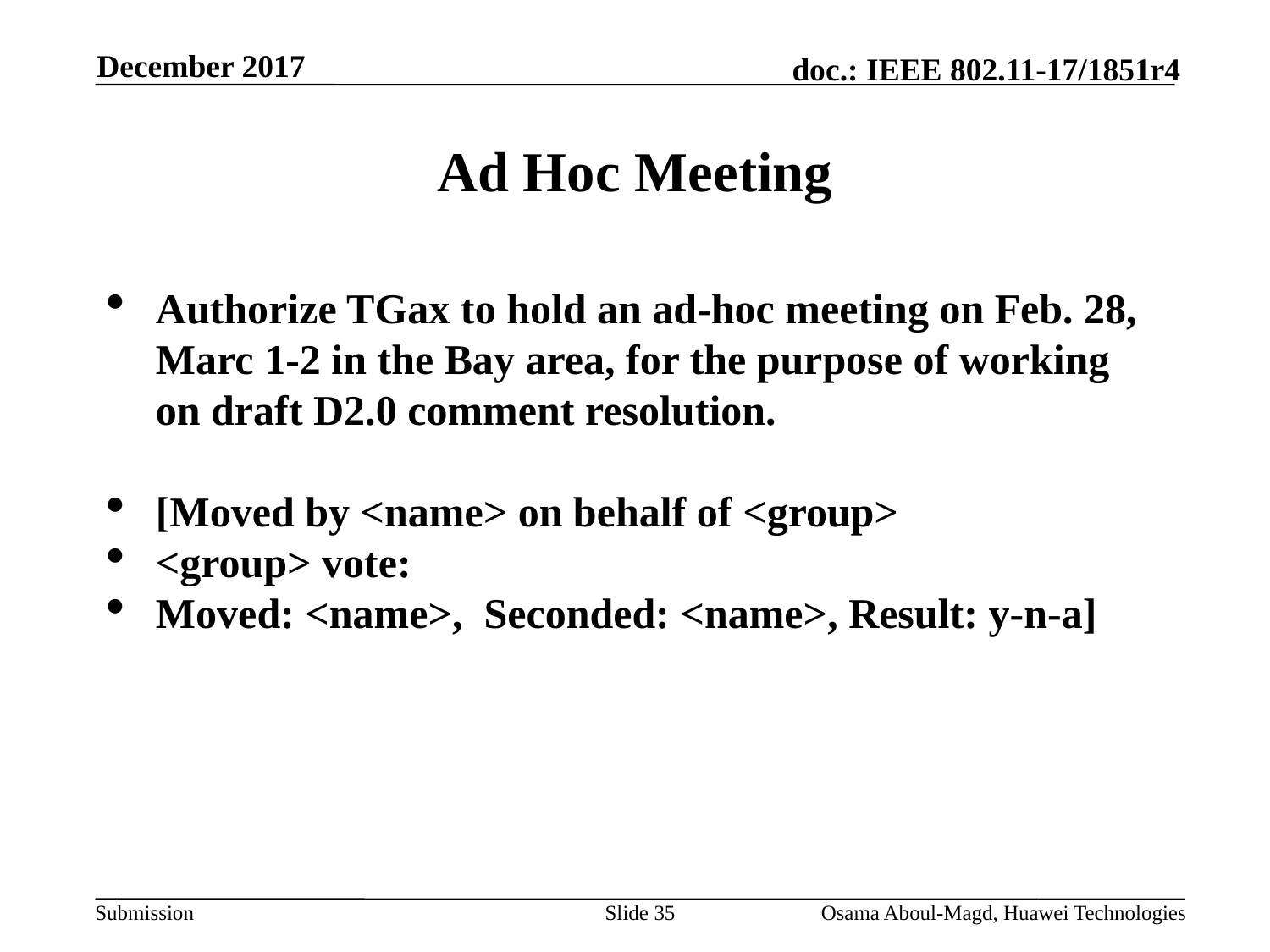

December 2017
# Ad Hoc Meeting
Authorize TGax to hold an ad-hoc meeting on Feb. 28, Marc 1-2 in the Bay area, for the purpose of working on draft D2.0 comment resolution.

[Moved by <name> on behalf of <group>
<group> vote:
Moved: <name>,  Seconded: <name>, Result: y-n-a]

Slide 35
Osama Aboul-Magd, Huawei Technologies